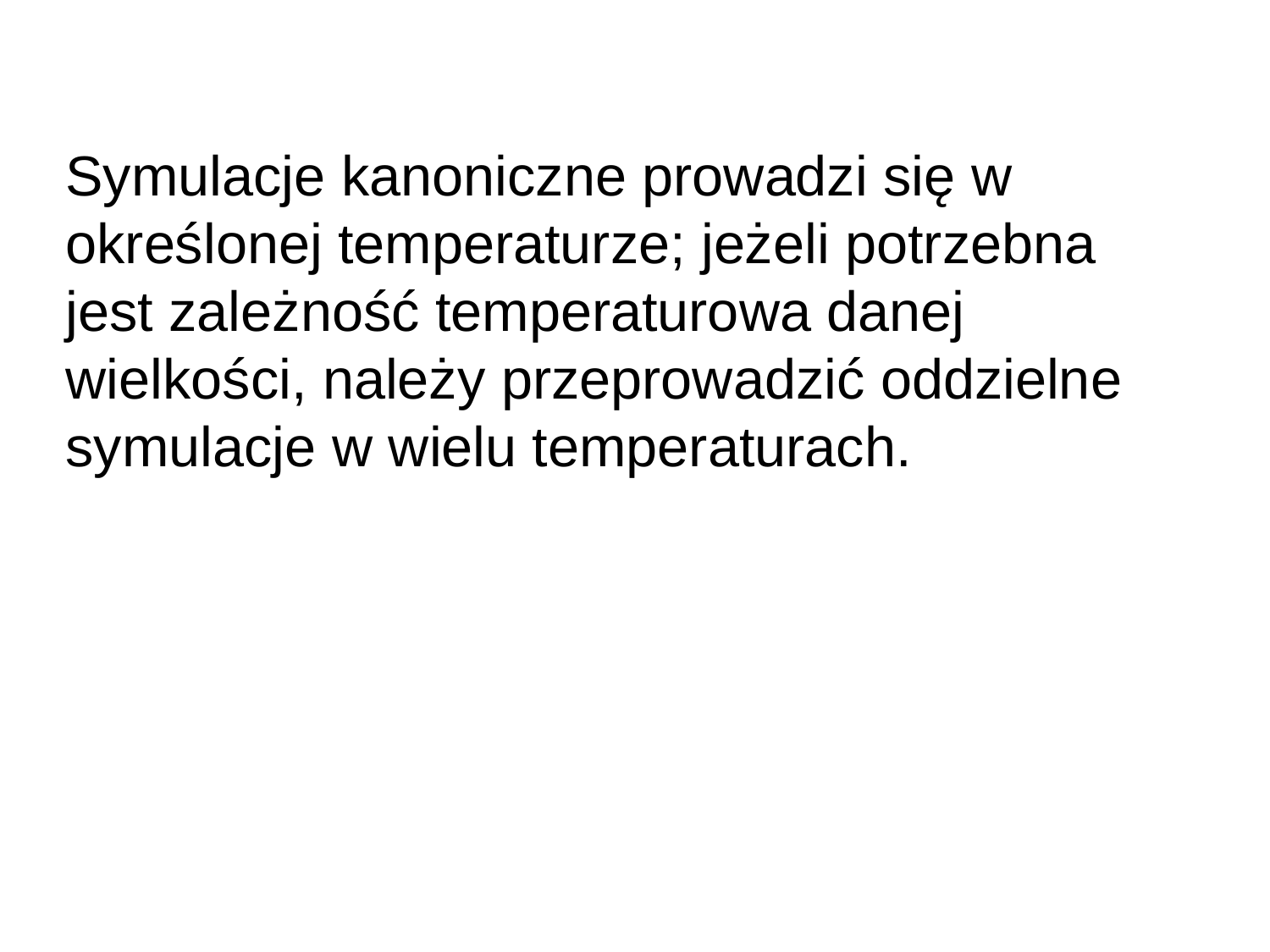

Symulacje kanoniczne prowadzi się w określonej temperaturze; jeżeli potrzebna jest zależność temperaturowa danej wielkości, należy przeprowadzić oddzielne symulacje w wielu temperaturach.